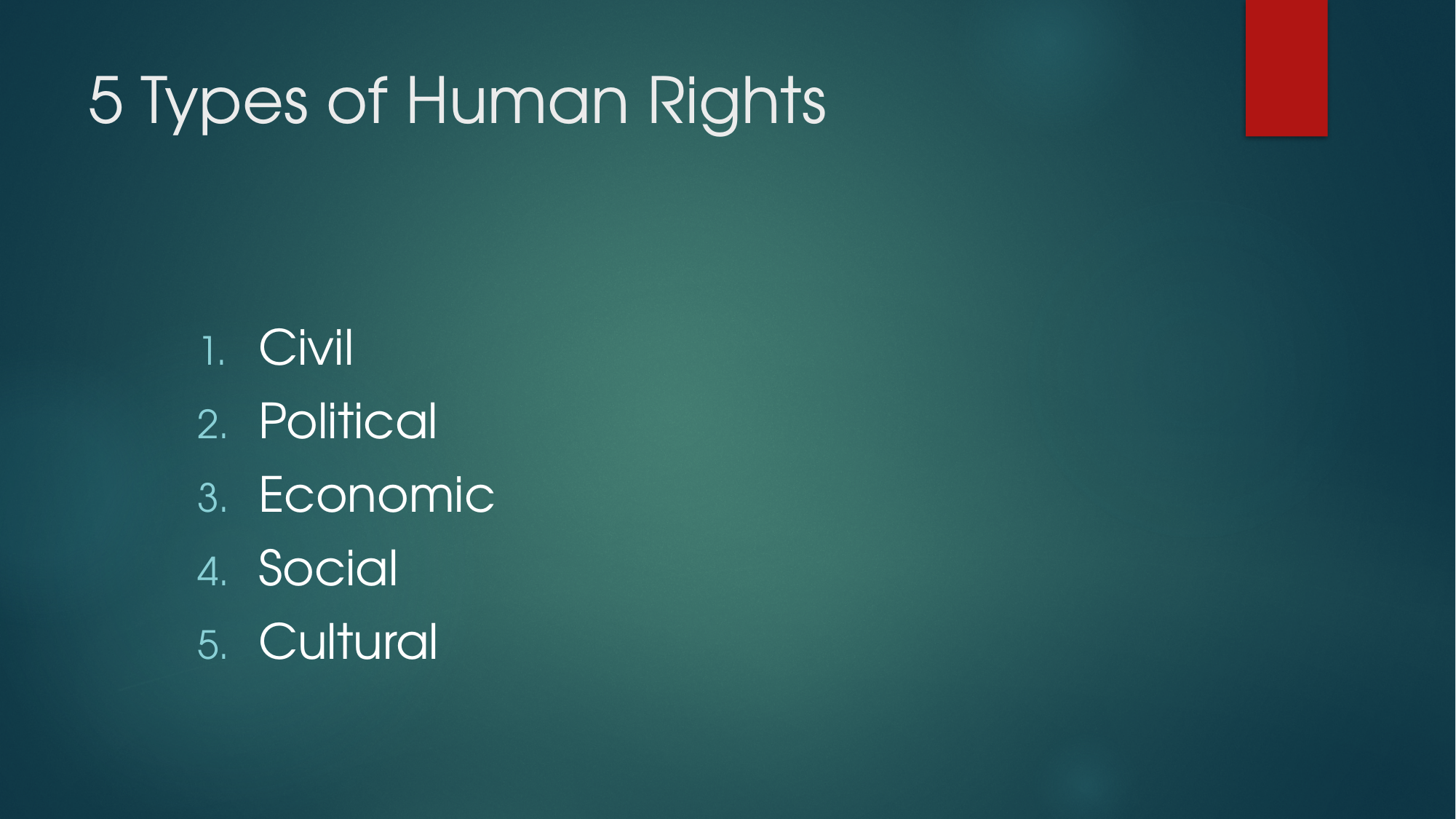

# 5 Types of Human Rights

Civil
Political
Economic
Social
Cultural